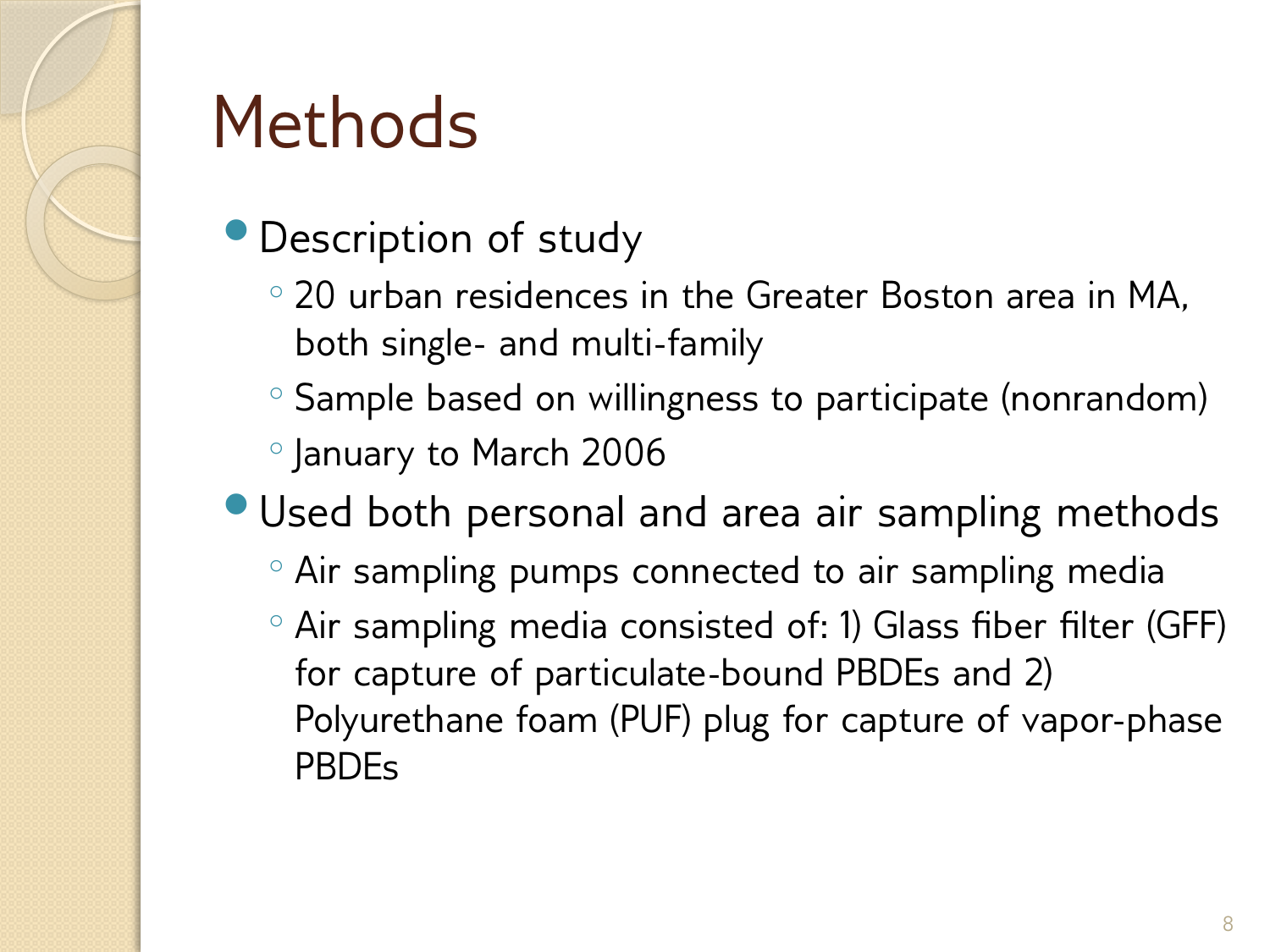

# Methods
Description of study
20 urban residences in the Greater Boston area in MA, both single- and multi-family
Sample based on willingness to participate (nonrandom)
January to March 2006
Used both personal and area air sampling methods
Air sampling pumps connected to air sampling media
Air sampling media consisted of: 1) Glass fiber filter (GFF) for capture of particulate-bound PBDEs and 2) Polyurethane foam (PUF) plug for capture of vapor-phase PBDEs

8